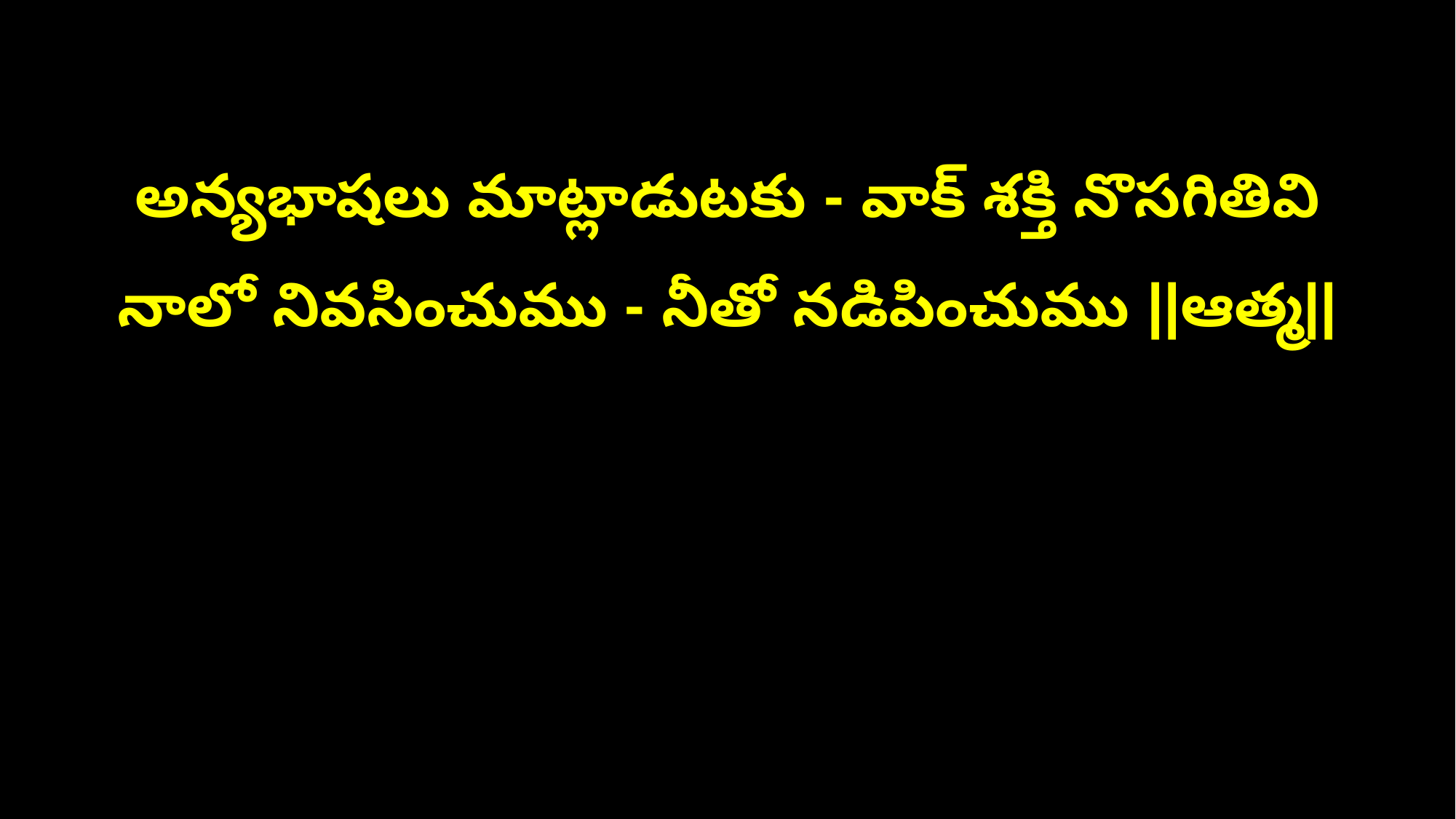

అన్యభాషలు మాట్లాడుటకు - వాక్ శక్తి నొసగితివి
నాలో నివసించుము - నీతో నడిపించుము ||ఆత్మ||